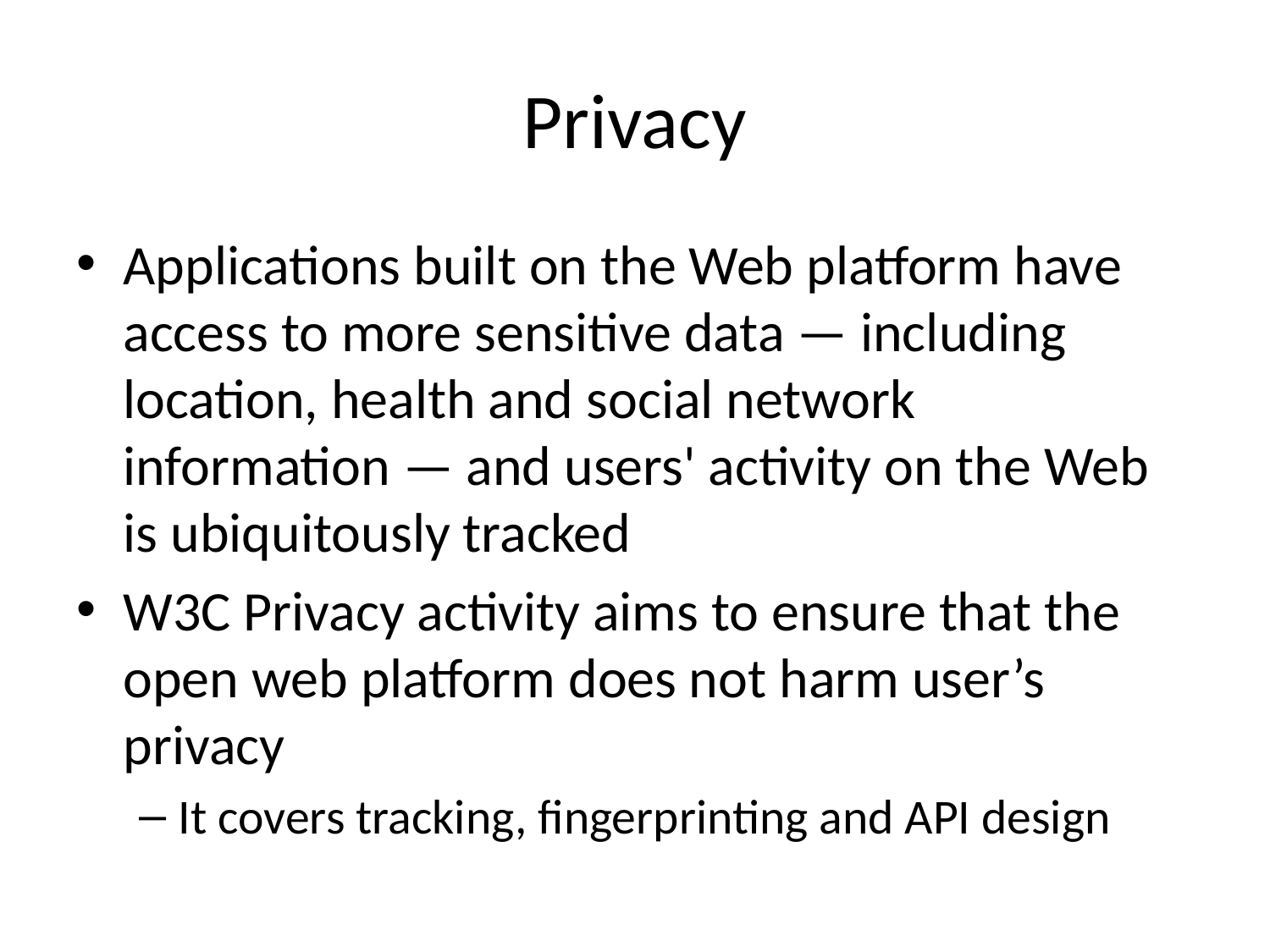

# Privacy
Applications built on the Web platform have access to more sensitive data — including location, health and social network information — and users' activity on the Web is ubiquitously tracked
W3C Privacy activity aims to ensure that the open web platform does not harm user’s privacy
It covers tracking, fingerprinting and API design